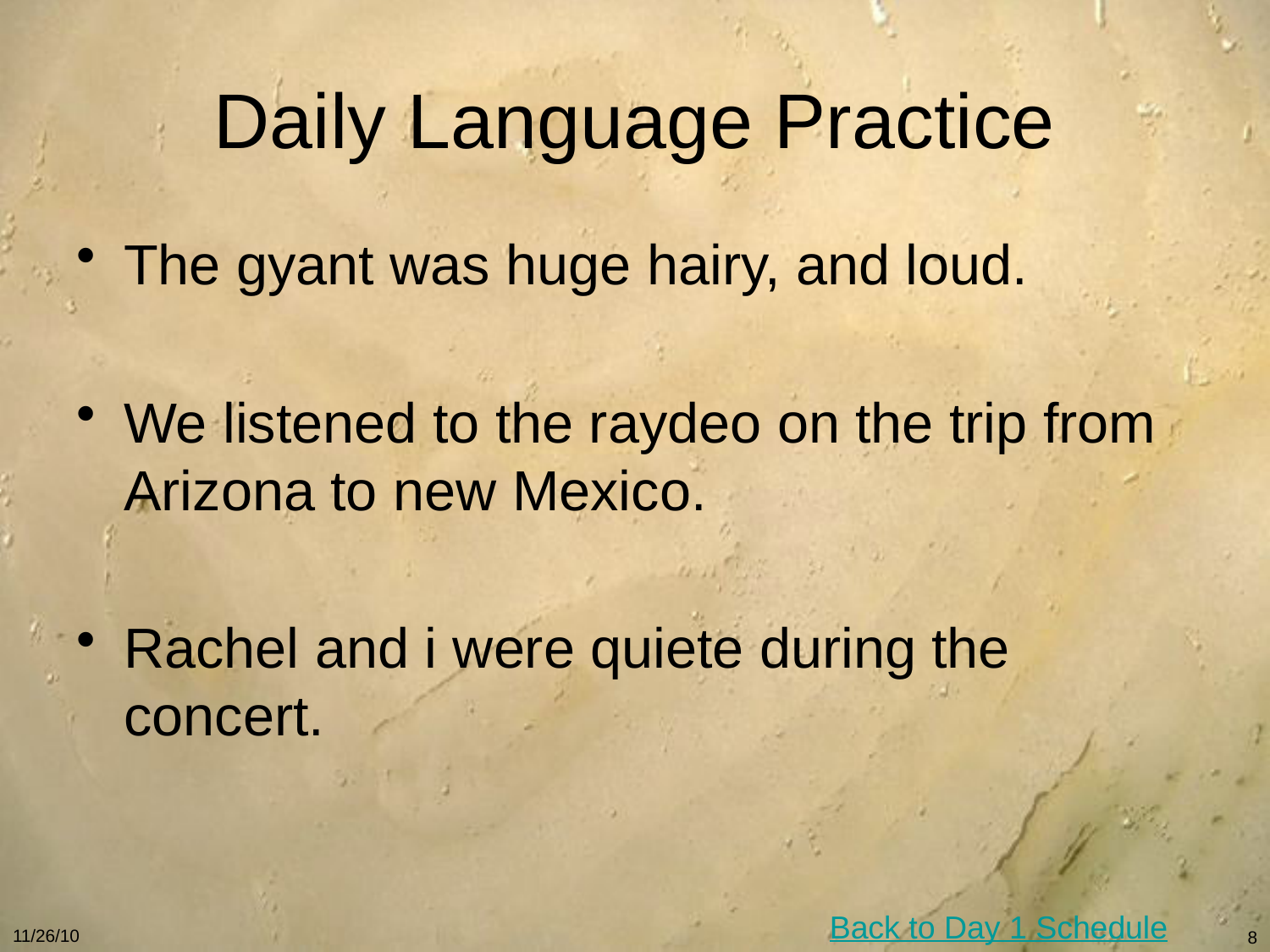

# Daily Language Practice
The gyant was huge hairy, and loud.

We listened to the raydeo on the trip from Arizona to new Mexico.

Rachel and i were quiete during the concert.
Back to Day 1 Schedule
11/26/10
8